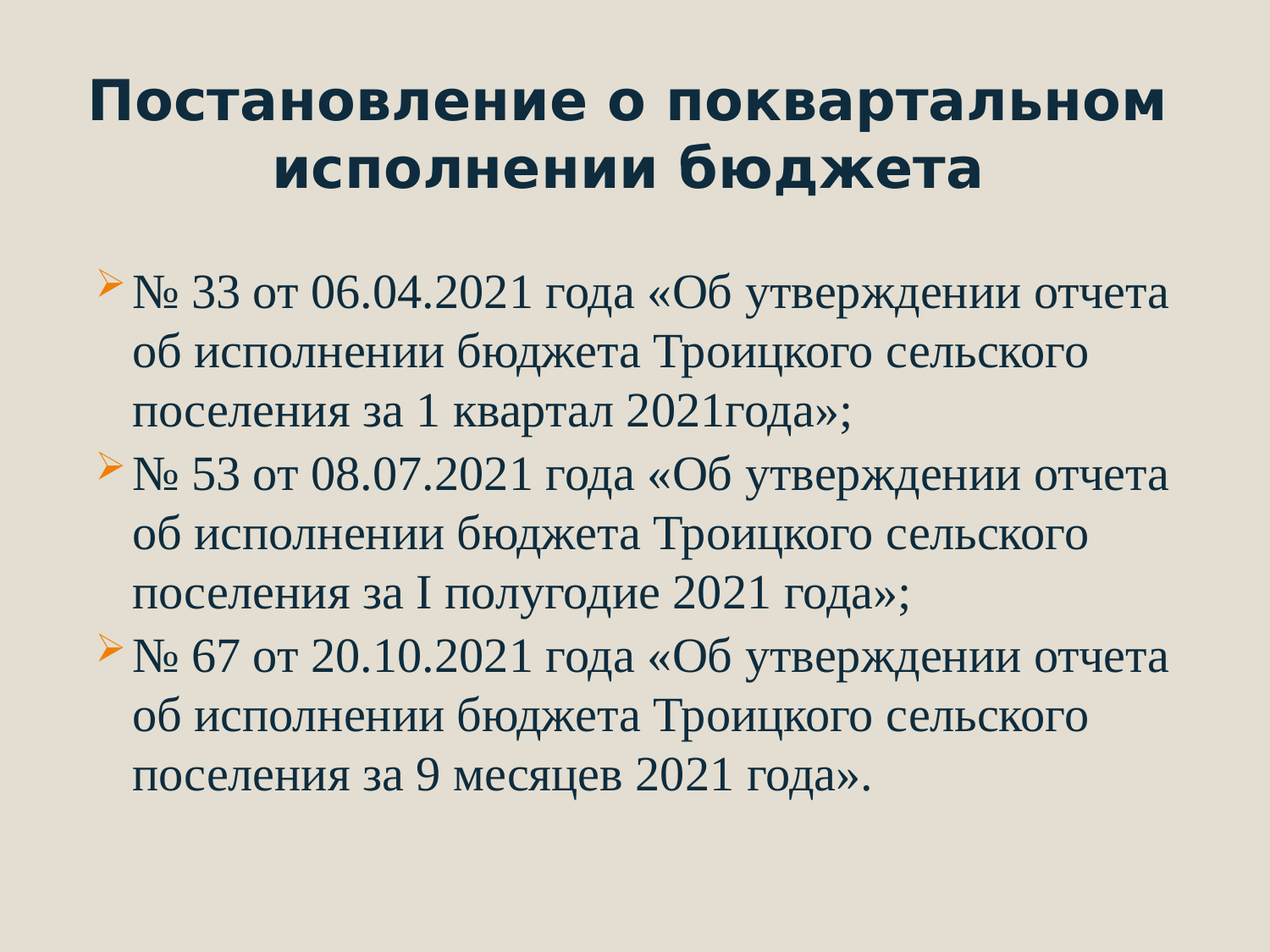

# Постановление о поквартальном исполнении бюджета
№ 33 от 06.04.2021 года «Об утверждении отчета об исполнении бюджета Троицкого сельского поселения за 1 квартал 2021года»;
№ 53 от 08.07.2021 года «Об утверждении отчета об исполнении бюджета Троицкого сельского поселения за I полугодие 2021 года»;
№ 67 от 20.10.2021 года «Об утверждении отчета об исполнении бюджета Троицкого сельского поселения за 9 месяцев 2021 года».